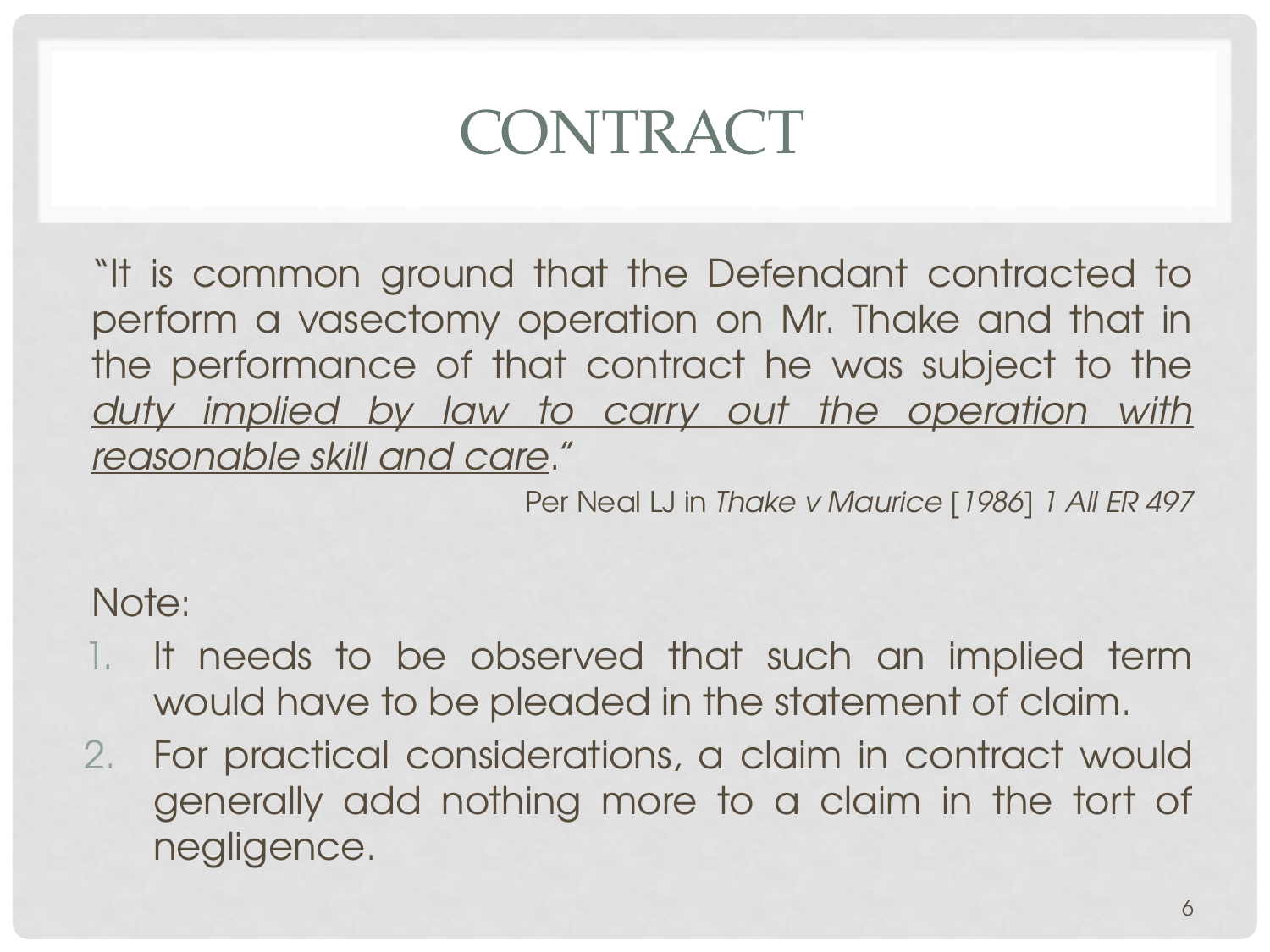

# Contract
“It is common ground that the Defendant contracted to perform a vasectomy operation on Mr. Thake and that in the performance of that contract he was subject to the duty implied by law to carry out the operation with reasonable skill and care.”
Per Neal LJ in Thake v Maurice [1986] 1 All ER 497

Note:
It needs to be observed that such an implied term would have to be pleaded in the statement of claim.
For practical considerations, a claim in contract would generally add nothing more to a claim in the tort of negligence.
6